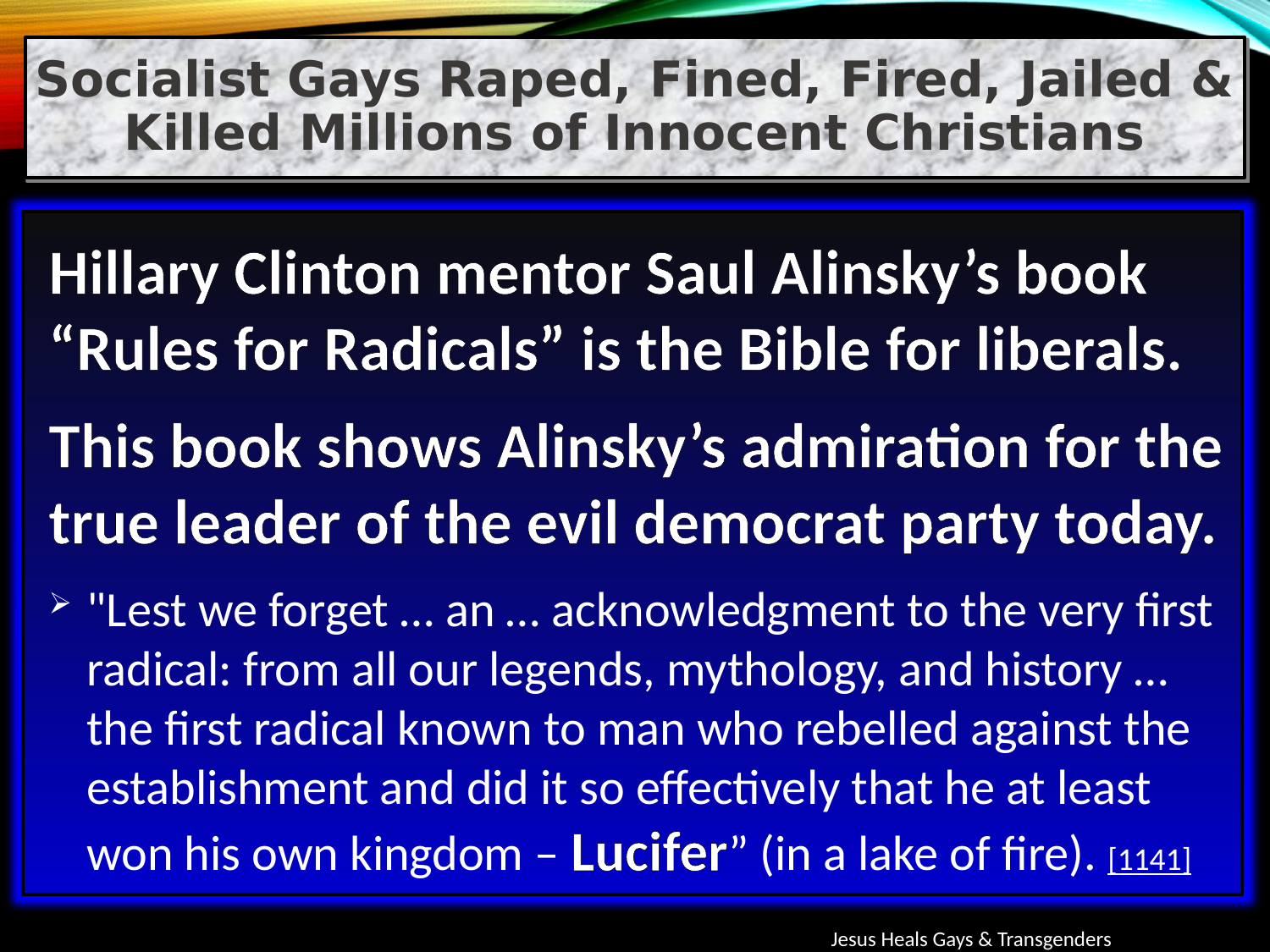

Socialist Gays Raped, Fined, Fired, Jailed & Killed Millions of Innocent Christians
Hillary Clinton mentor Saul Alinsky’s book “Rules for Radicals” is the Bible for liberals.
This book shows Alinsky’s admiration for the true leader of the evil democrat party today.
"Lest we forget … an … acknowledgment to the very first radical: from all our legends, mythology, and history … the first radical known to man who rebelled against the establishment and did it so effectively that he at least won his own kingdom – Lucifer” (in a lake of fire). [1141]
Jesus Heals Gays & Transgenders